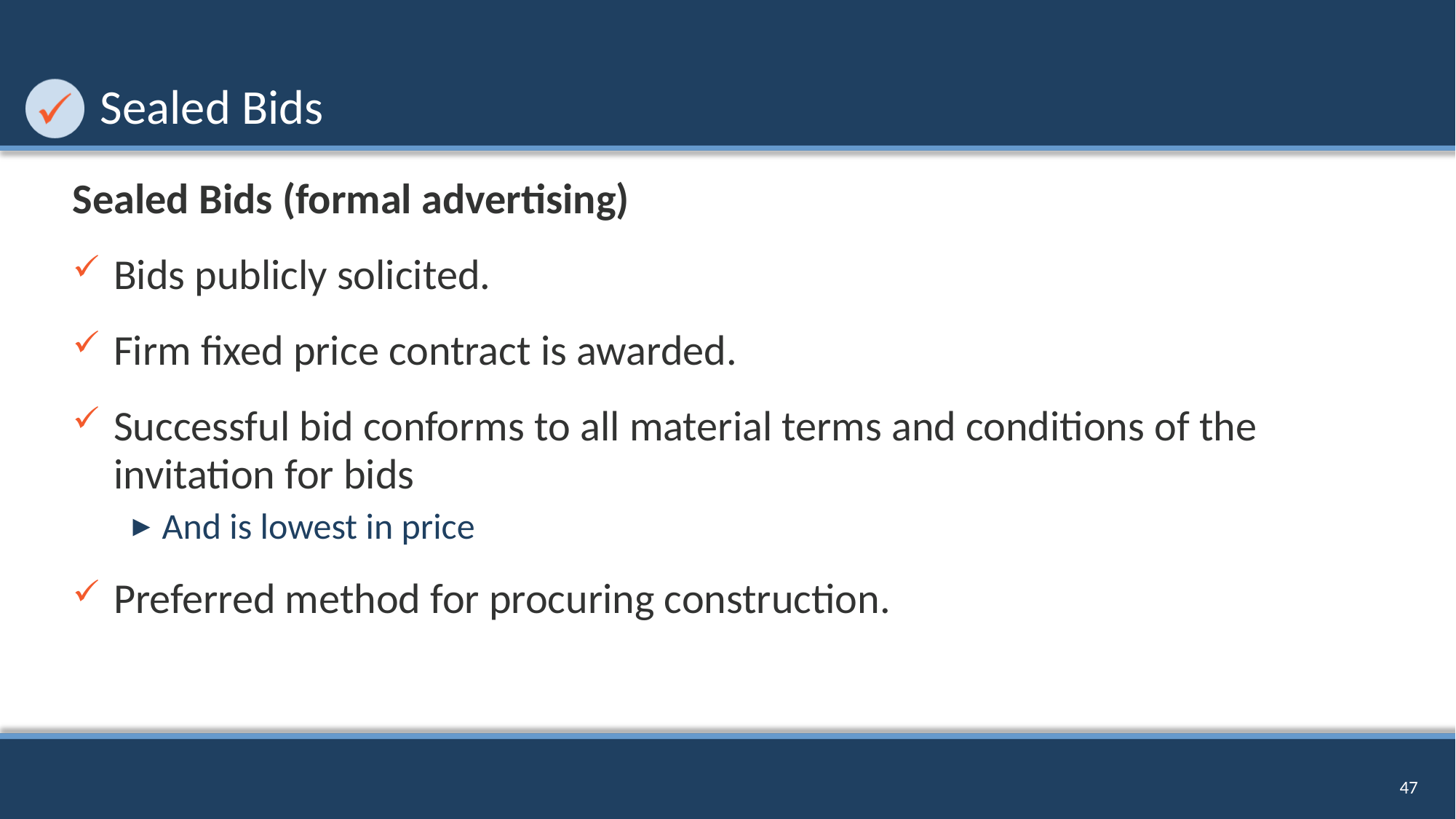

# Sealed Bids
Sealed Bids (formal advertising)
Bids publicly solicited.
Firm fixed price contract is awarded.
Successful bid conforms to all material terms and conditions of the invitation for bids
And is lowest in price
Preferred method for procuring construction.
47